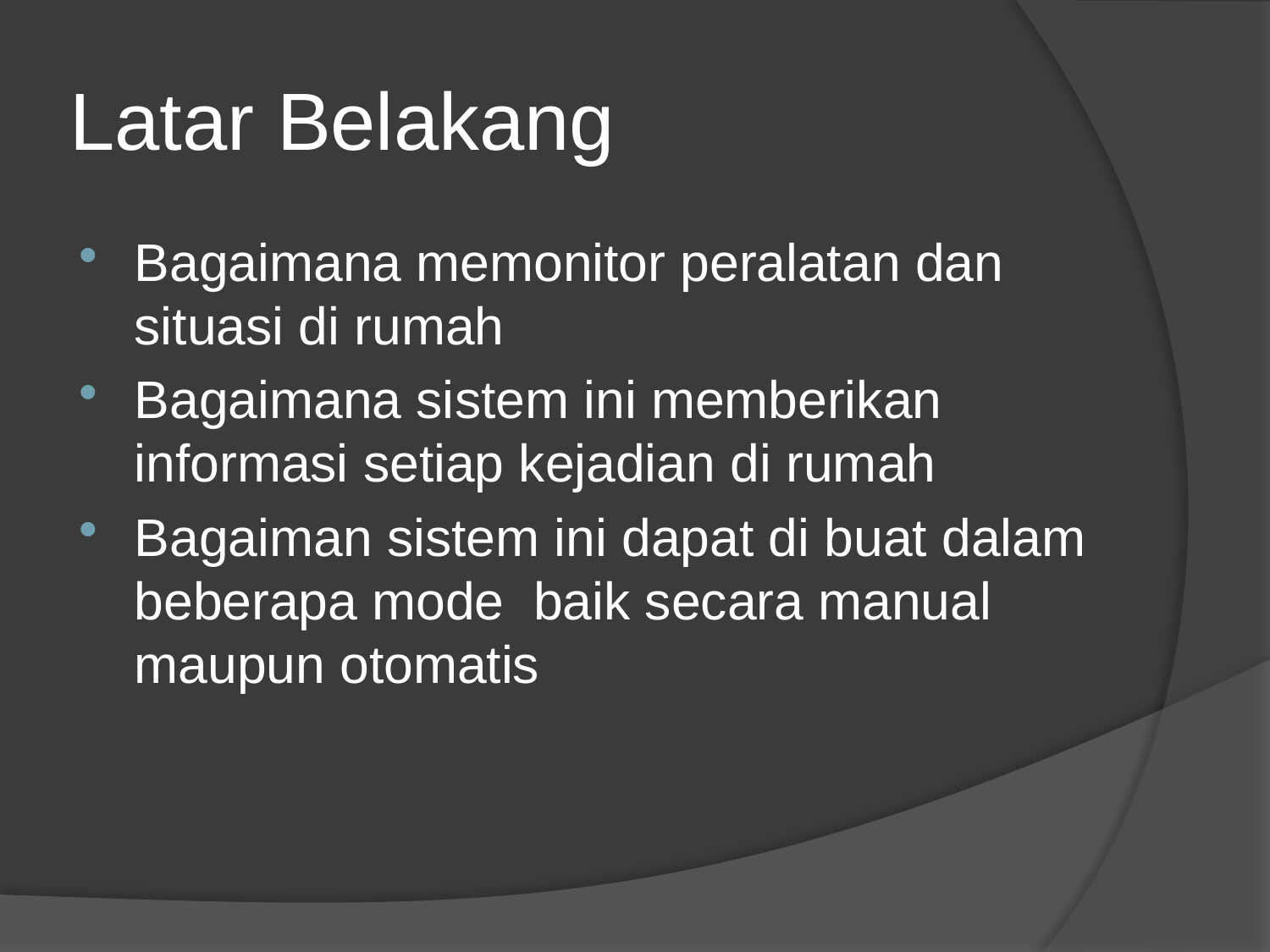

# Latar Belakang
Bagaimana memonitor peralatan dan situasi di rumah
Bagaimana sistem ini memberikan informasi setiap kejadian di rumah
Bagaiman sistem ini dapat di buat dalam beberapa mode  baik secara manual maupun otomatis